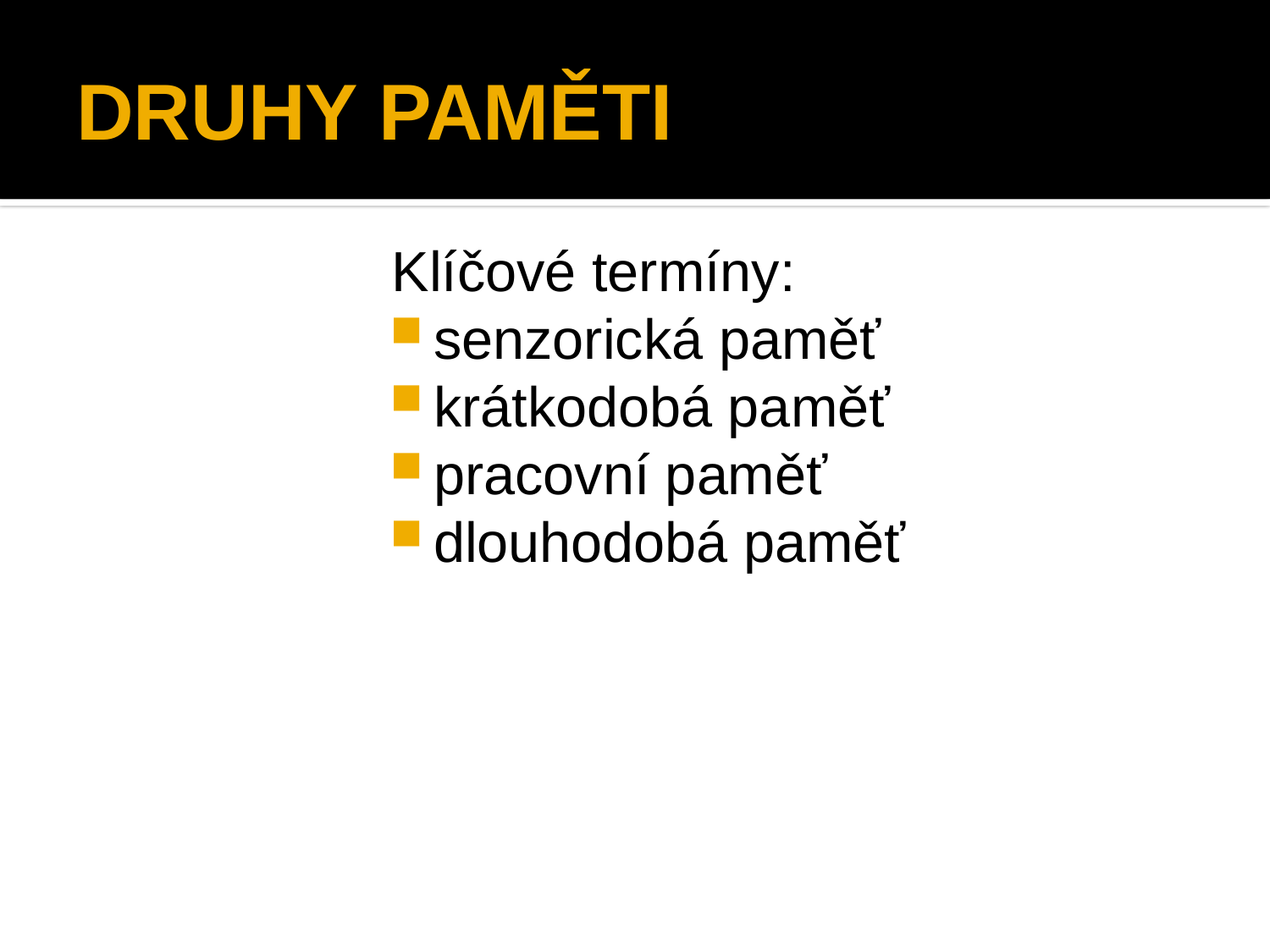

# DRUHY PAMĚTI
Klíčové termíny:
senzorická paměť
krátkodobá paměť
pracovní paměť
dlouhodobá paměť